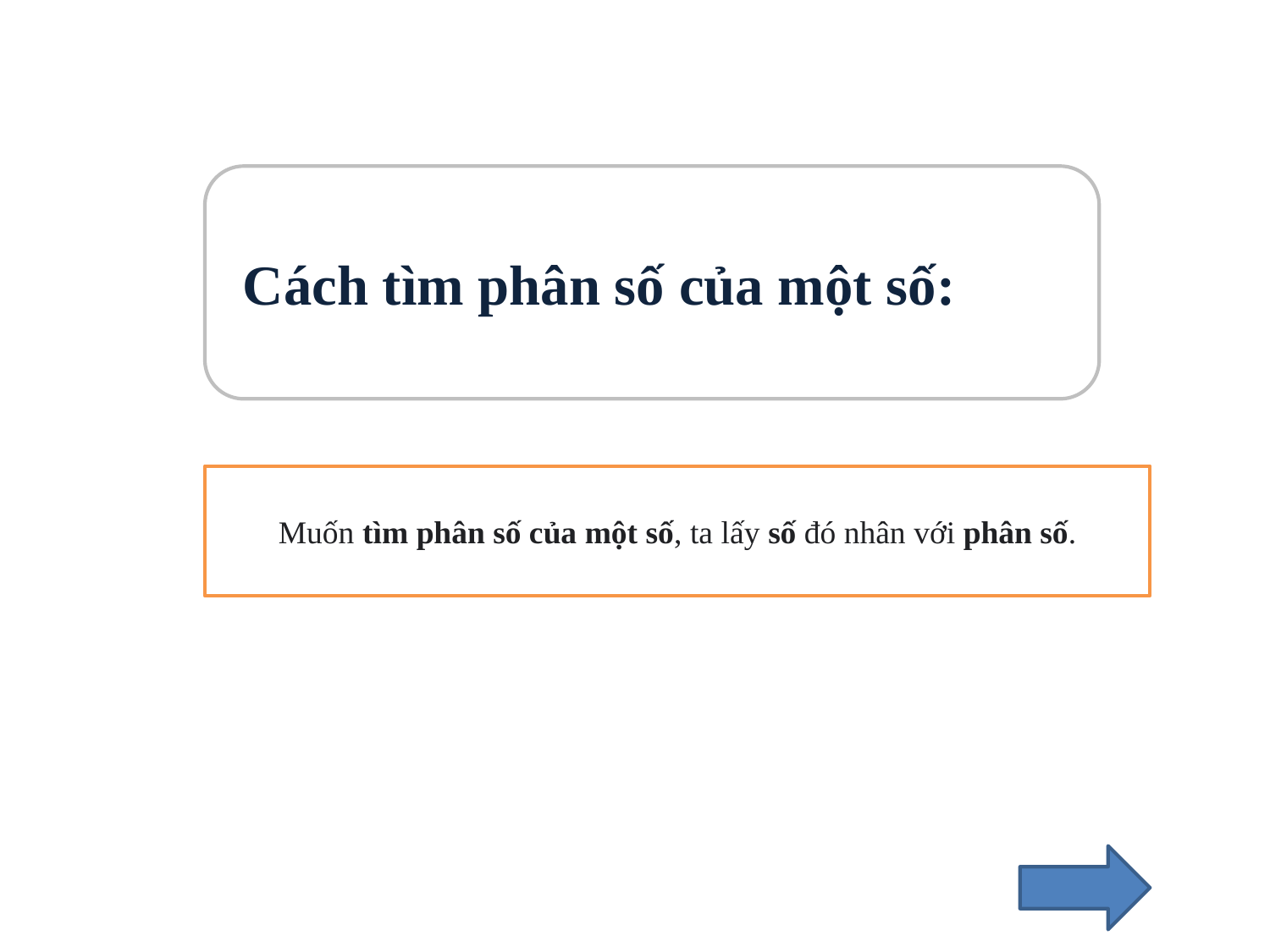

Cách tìm phân số của một số:
Muốn tìm phân số của một số, ta lấy số đó nhân với phân số.